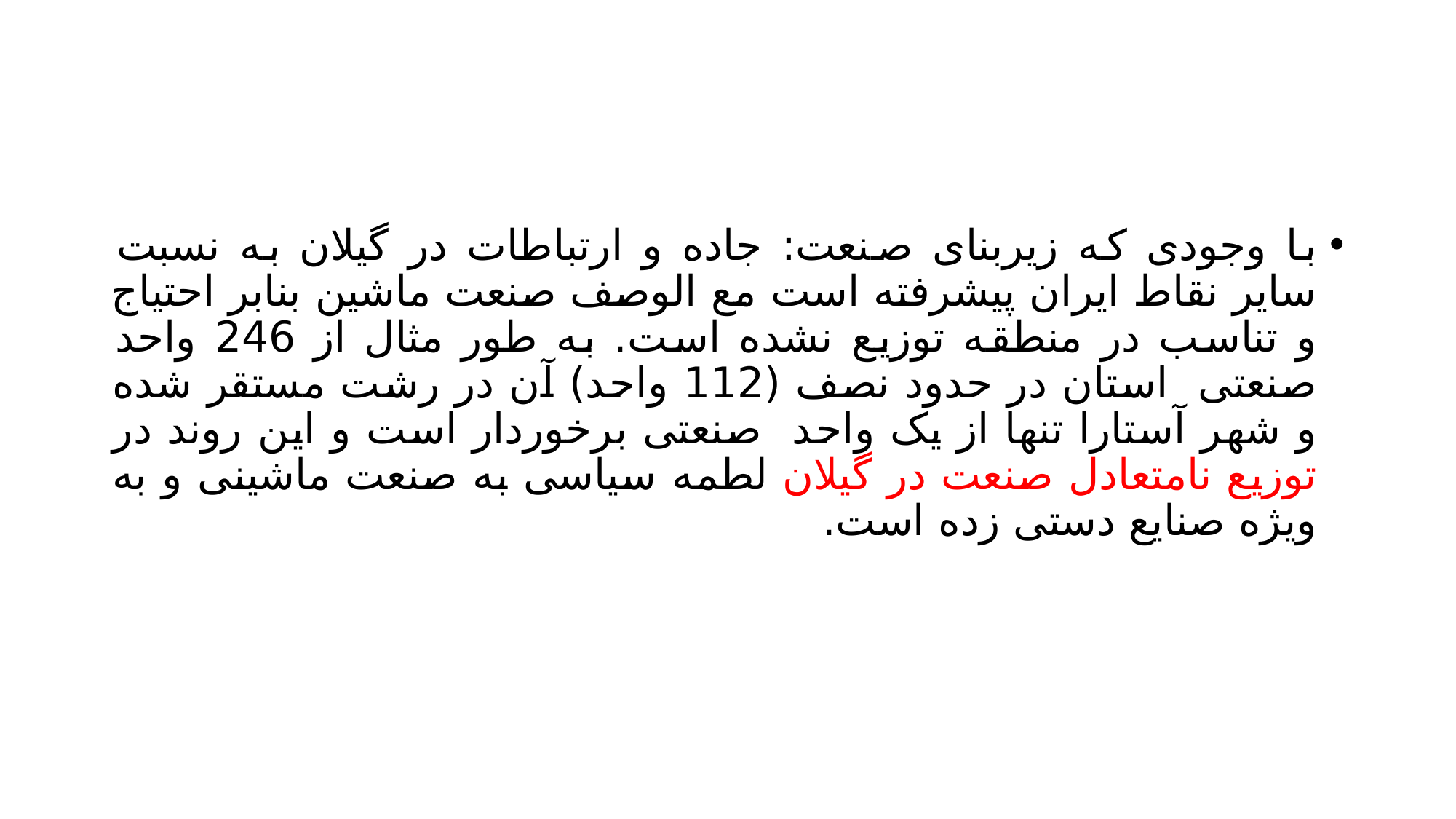

#
با وجودی که زیربنای صنعت: جاده و ارتباطات در گیلان به نسبت سایر نقاط ایران پیشرفته است مع الوصف صنعت ماشین بنابر احتیاج و تناسب در منطقه توزیع نشده است. به طور مثال از 246 واحد صنعتی  استان در حدود نصف (112 واحد) آن در رشت مستقر شده و شهر آستارا تنها از یک واحد  صنعتی برخوردار است و این روند در توزیع نامتعادل صنعت در گیلان لطمه سیاسی به صنعت ماشینی و به ویژه صنایع دستی زده است.